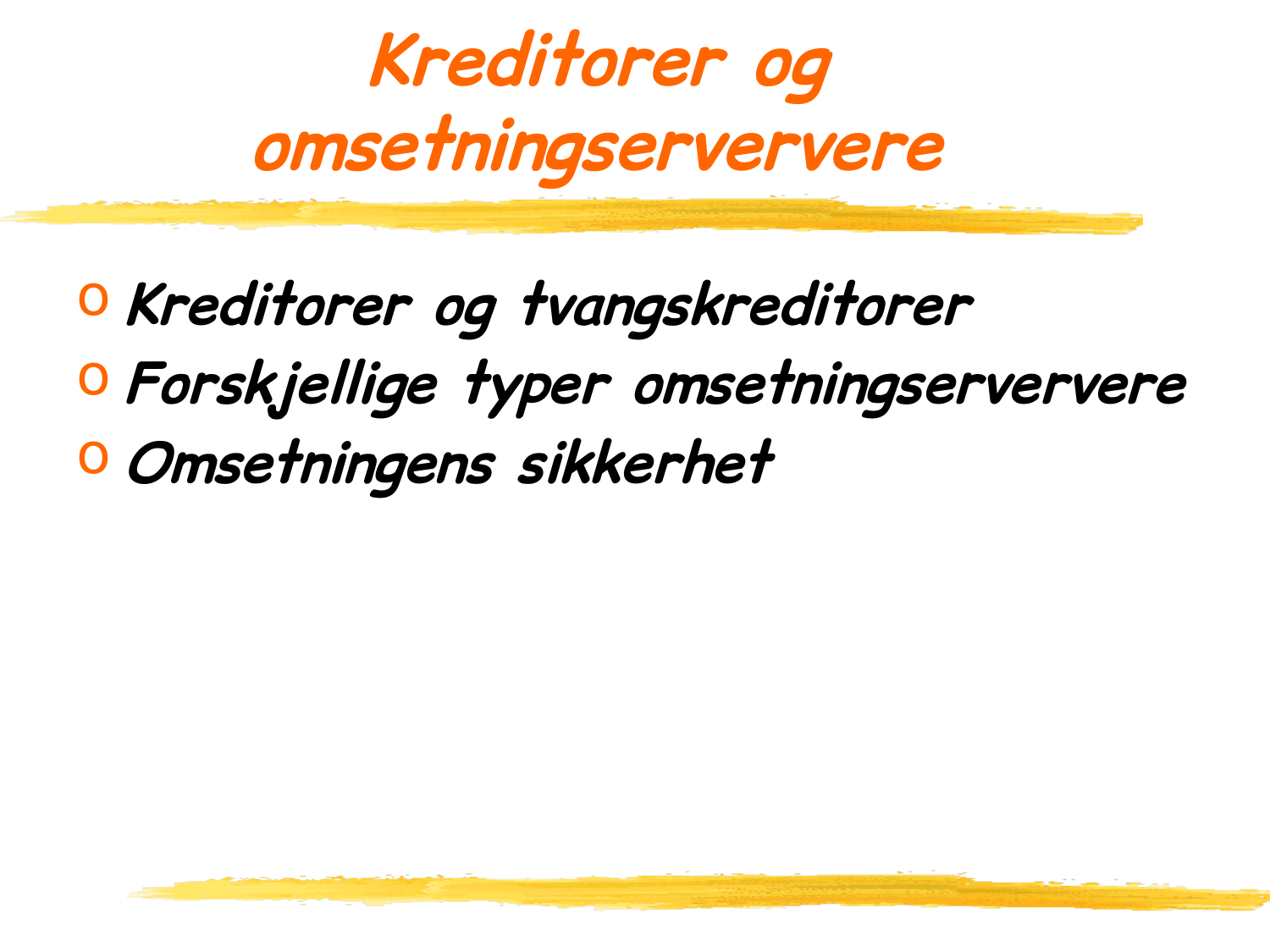

# Kreditorer og omsetningserververe
Kreditorer og tvangskreditorer
Forskjellige typer omsetningserververe
Omsetningens sikkerhet